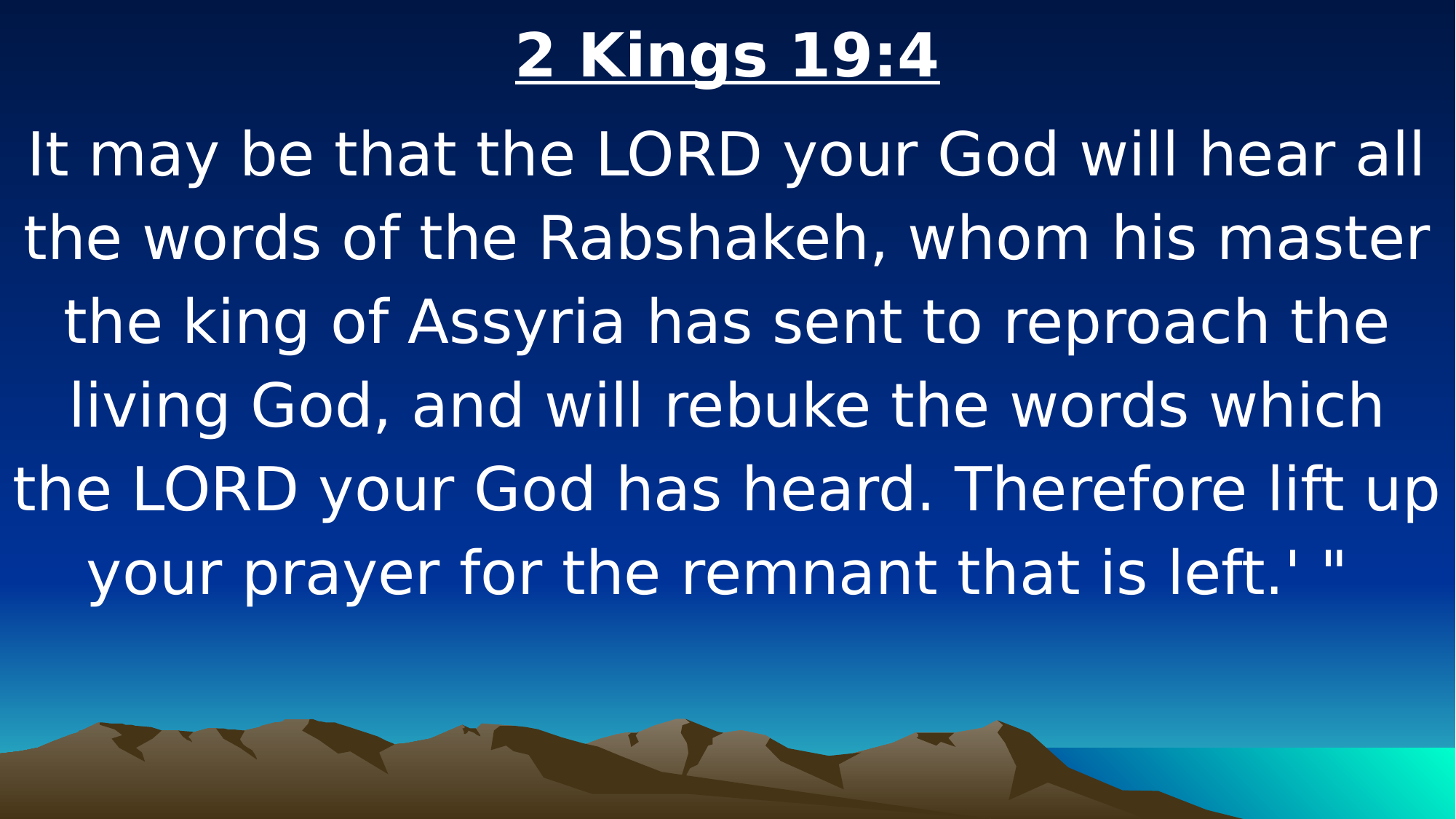

2 Kings 19:4
It may be that the LORD your God will hear all the words of the Rabshakeh, whom his master the king of Assyria has sent to reproach the living God, and will rebuke the words which the LORD your God has heard. Therefore lift up your prayer for the remnant that is left.' "